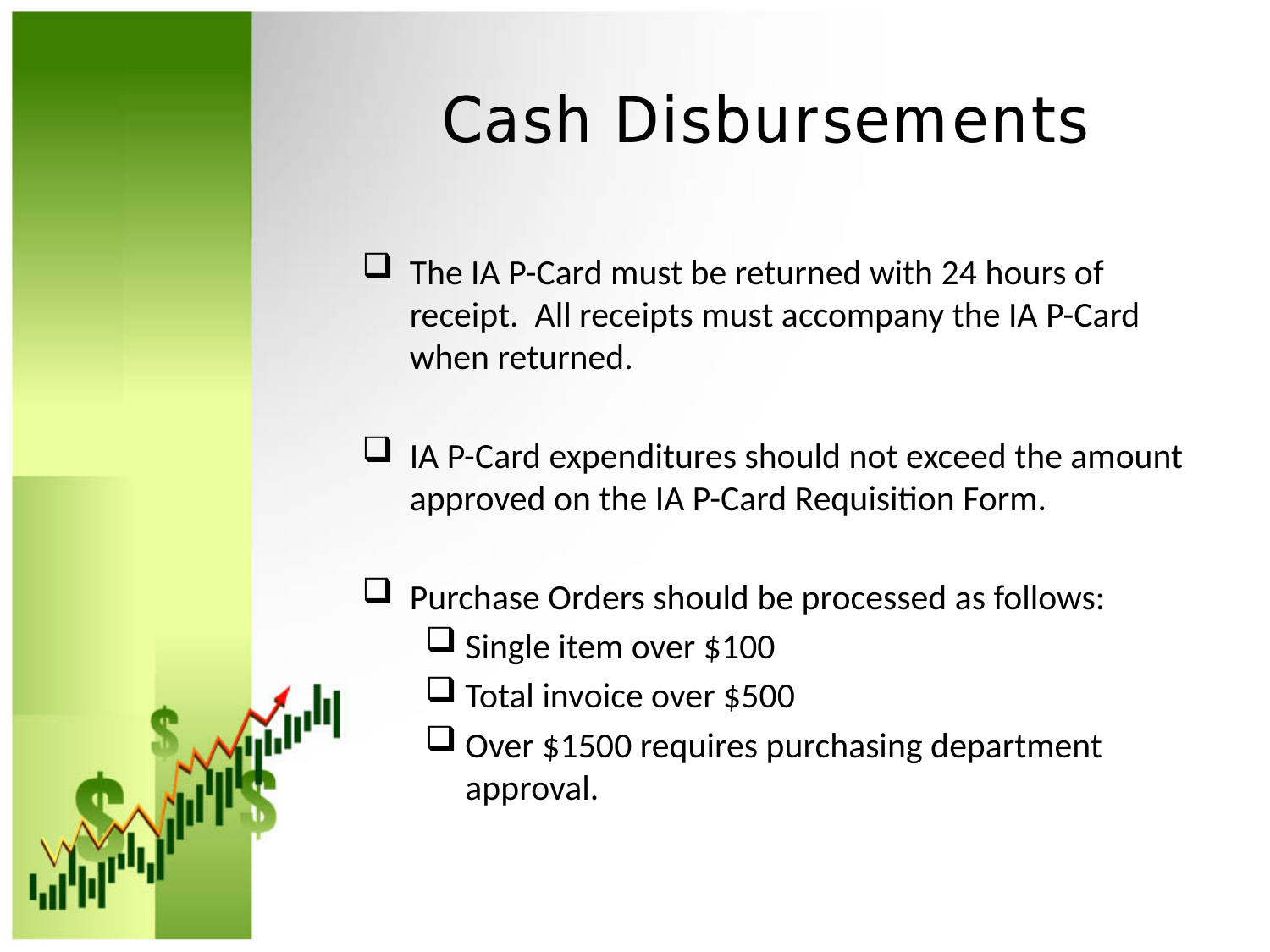

# Cash Disbursements
The IA P-Card must be returned with 24 hours of receipt.  All receipts must accompany the IA P-Card when returned.

IA P-Card expenditures should not exceed the amount approved on the IA P-Card Requisition Form.

Purchase Orders should be processed as follows:
Single item over $100
Total invoice over $500
Over $1500 requires purchasing department approval.